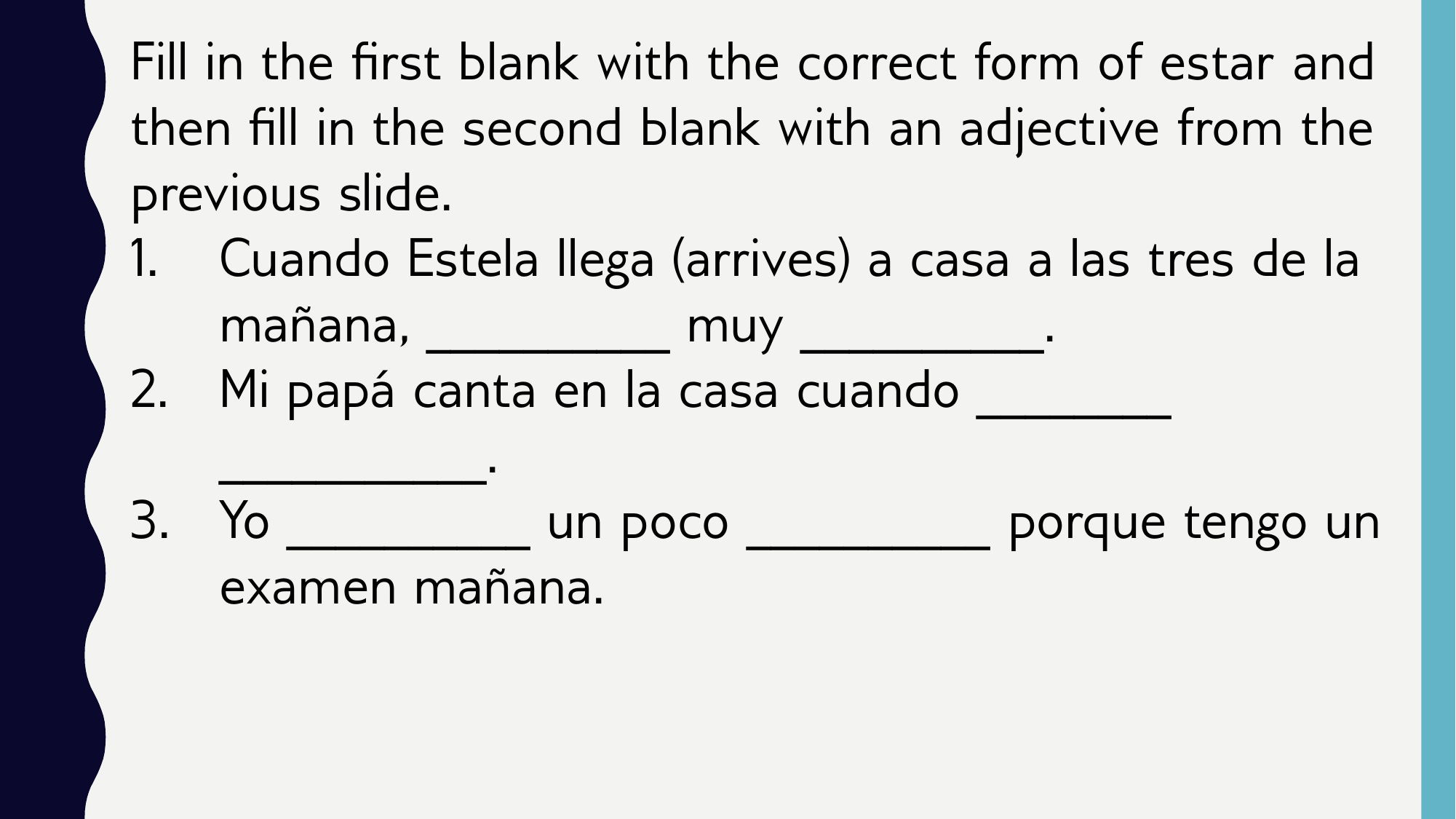

Fill in the first blank with the correct form of estar and then fill in the second blank with an adjective from the previous slide.
Cuando Estela llega (arrives) a casa a las tres de la mañana, __________ muy __________.
Mi papá canta en la casa cuando ________ ___________.
Yo __________ un poco __________ porque tengo un examen mañana.